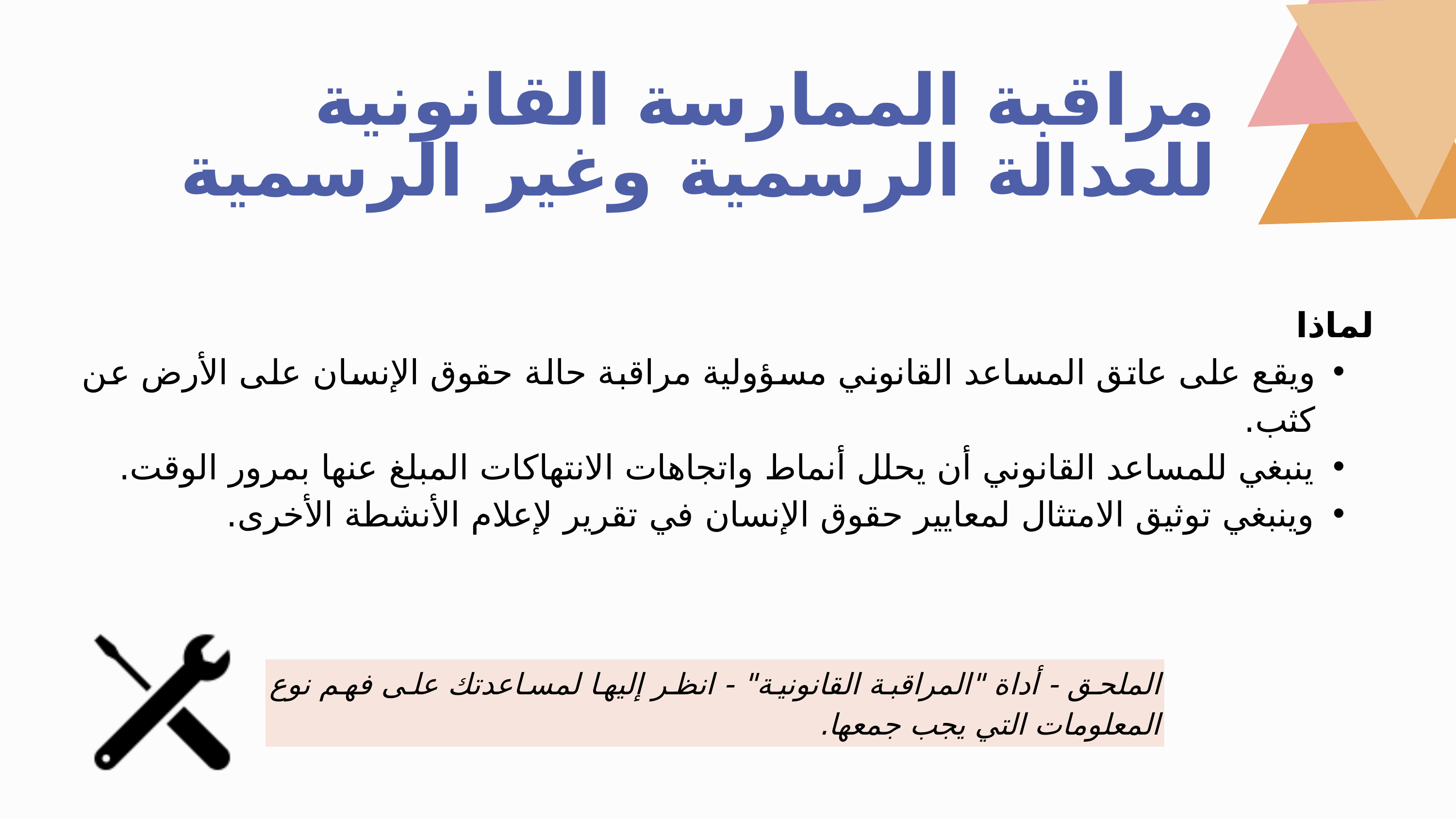

مراقبة الممارسة القانونية للعدالة الرسمية وغير الرسمية

لماذا
ويقع على عاتق المساعد القانوني مسؤولية مراقبة حالة حقوق الإنسان على الأرض عن كثب.
ينبغي للمساعد القانوني أن يحلل أنماط واتجاهات الانتهاكات المبلغ عنها بمرور الوقت.
وينبغي توثيق الامتثال لمعايير حقوق الإنسان في تقرير لإعلام الأنشطة الأخرى.

الملحق - أداة "المراقبة القانونية" - انظر إليها لمساعدتك على فهم نوع المعلومات التي يجب جمعها.